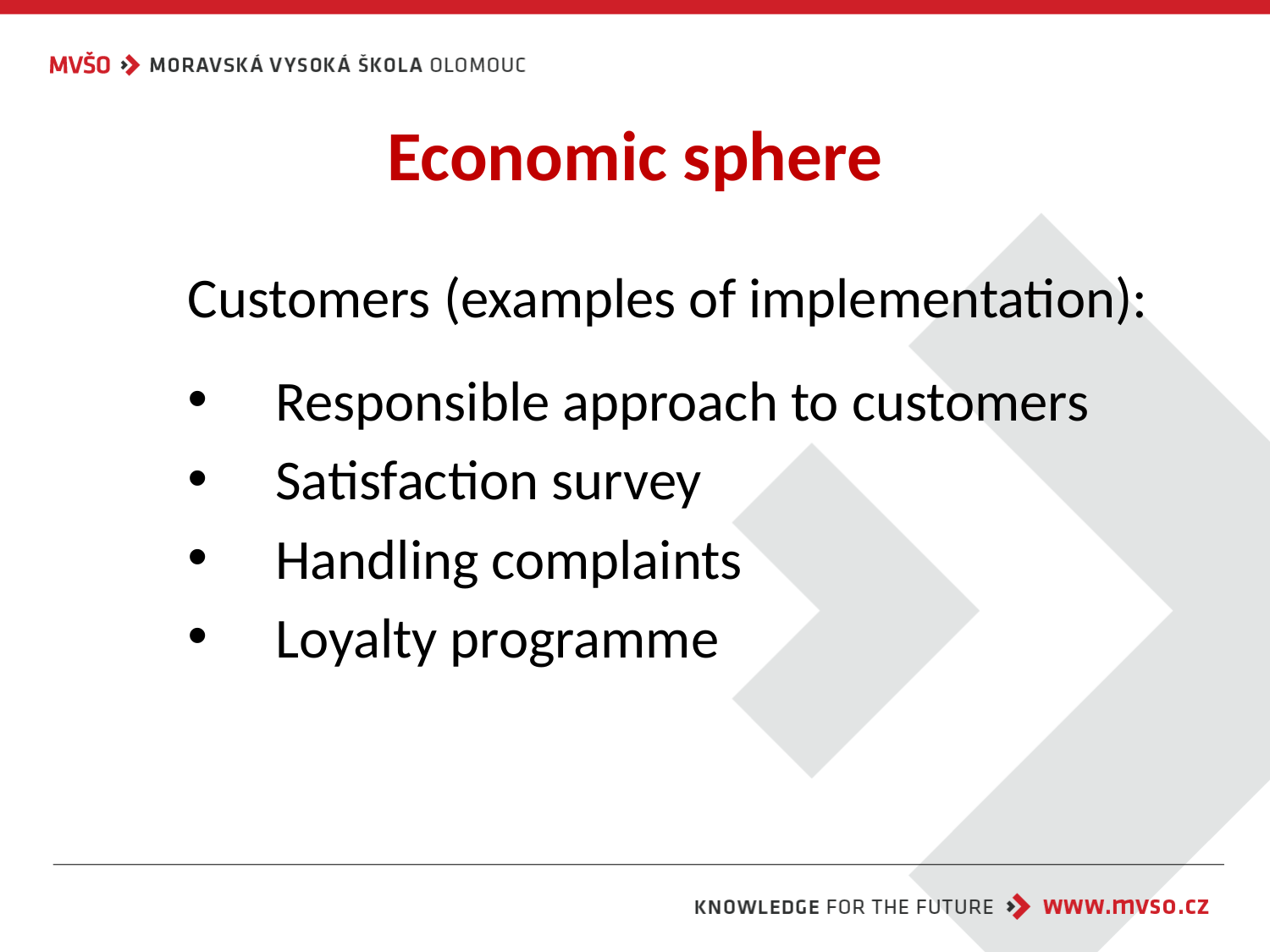

# Economic sphere

Customers (examples of implementation):

Responsible approach to customers
Satisfaction survey
Handling complaints
Loyalty programme